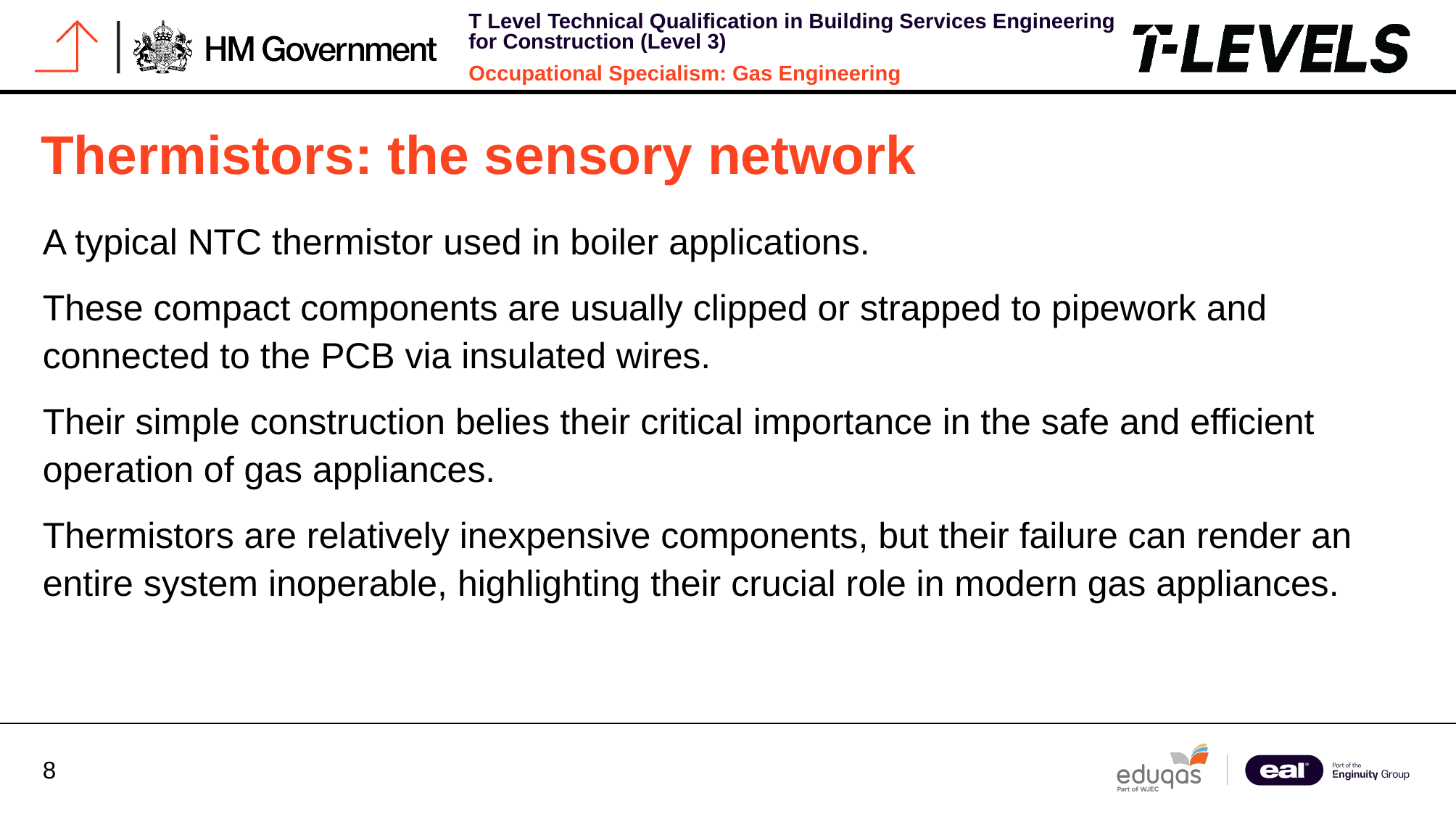

# Thermistors: the sensory network
A typical NTC thermistor used in boiler applications.
These compact components are usually clipped or strapped to pipework and connected to the PCB via insulated wires.
Their simple construction belies their critical importance in the safe and efficient operation of gas appliances.
Thermistors are relatively inexpensive components, but their failure can render an entire system inoperable, highlighting their crucial role in modern gas appliances.